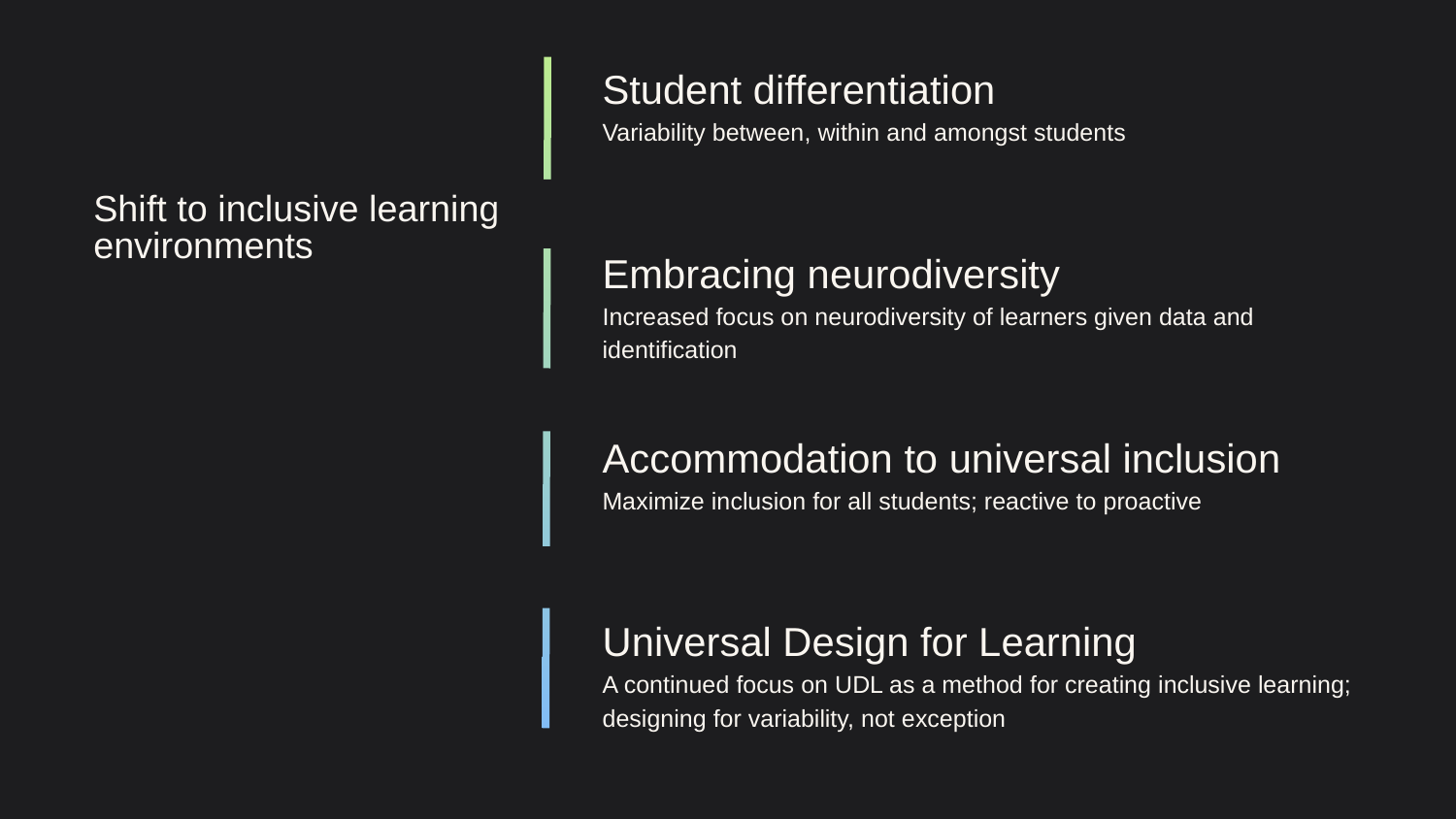

Student differentiation
Variability between, within and amongst students

# Shift to inclusive learning environments
Embracing neurodiversity
Increased focus on neurodiversity of learners given data and identification

Accommodation to universal inclusion
Maximize inclusion for all students; reactive to proactive

Universal Design for Learning
A continued focus on UDL as a method for creating inclusive learning; designing for variability, not exception